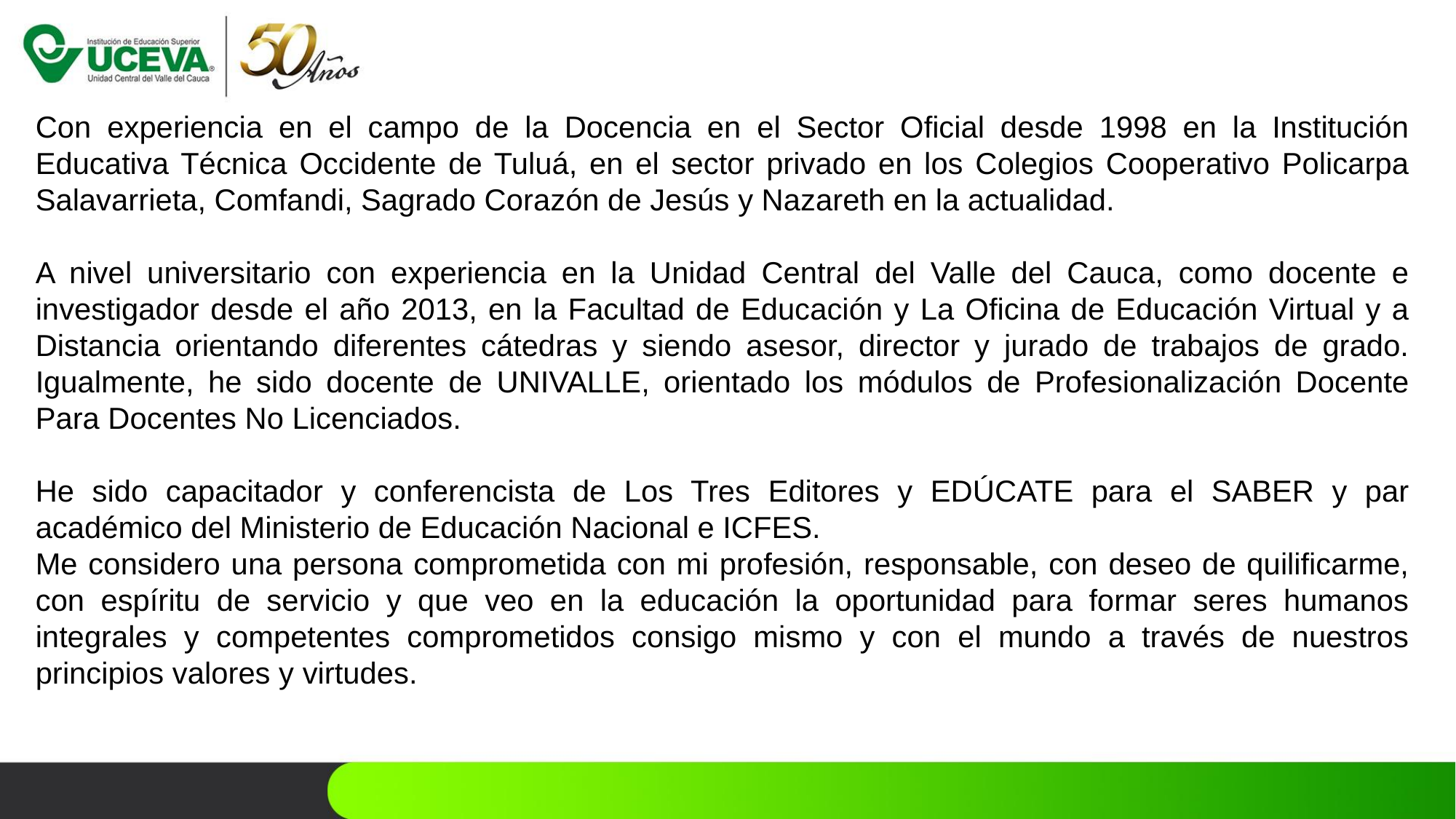

Con experiencia en el campo de la Docencia en el Sector Oficial desde 1998 en la Institución Educativa Técnica Occidente de Tuluá, en el sector privado en los Colegios Cooperativo Policarpa Salavarrieta, Comfandi, Sagrado Corazón de Jesús y Nazareth en la actualidad.

A nivel universitario con experiencia en la Unidad Central del Valle del Cauca, como docente e investigador desde el año 2013, en la Facultad de Educación y La Oficina de Educación Virtual y a Distancia orientando diferentes cátedras y siendo asesor, director y jurado de trabajos de grado. Igualmente, he sido docente de UNIVALLE, orientado los módulos de Profesionalización Docente Para Docentes No Licenciados.

He sido capacitador y conferencista de Los Tres Editores y EDÚCATE para el SABER y par académico del Ministerio de Educación Nacional e ICFES.
Me considero una persona comprometida con mi profesión, responsable, con deseo de quilificarme, con espíritu de servicio y que veo en la educación la oportunidad para formar seres humanos integrales y competentes comprometidos consigo mismo y con el mundo a través de nuestros principios valores y virtudes.